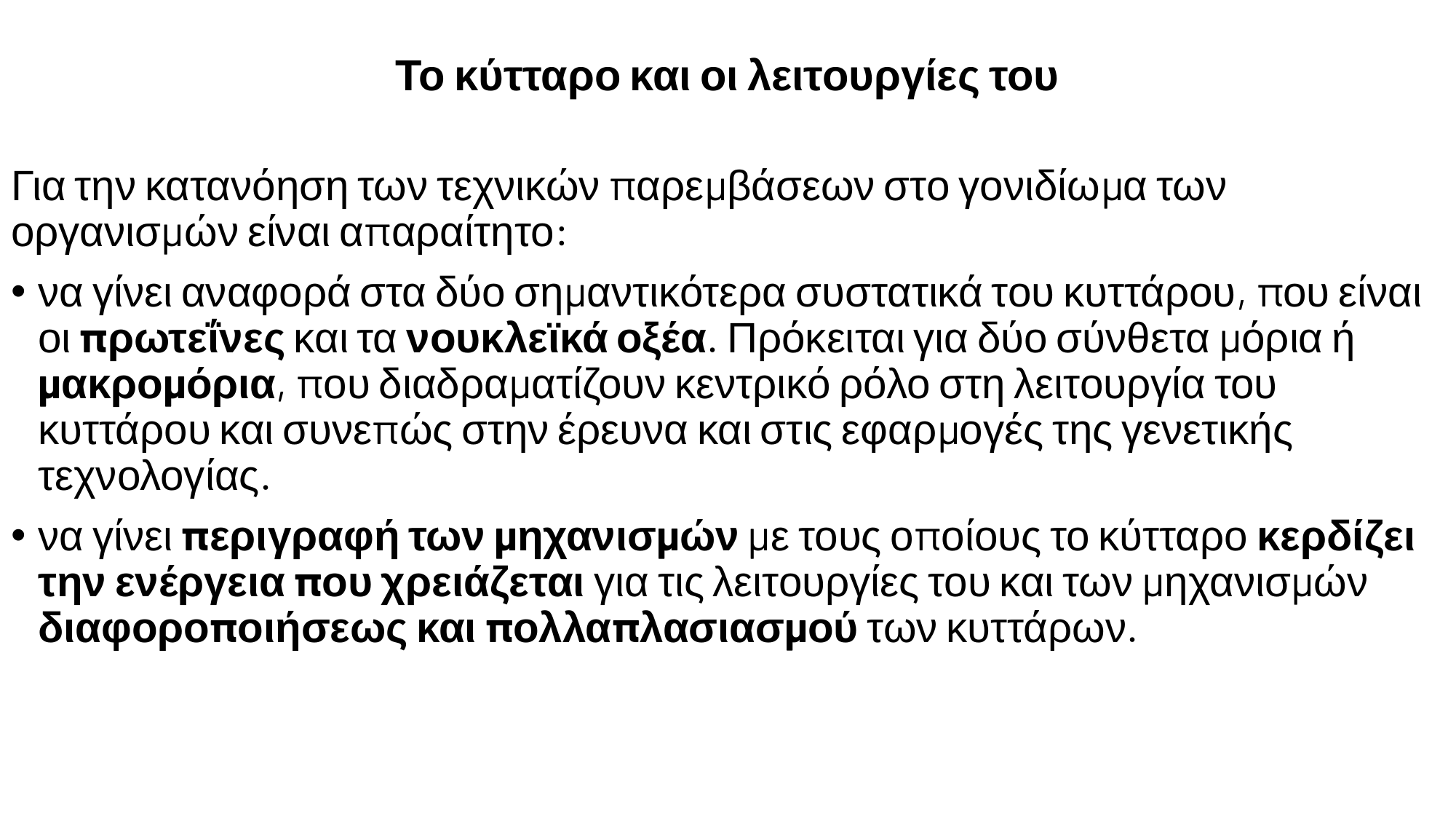

# Το κύτταρο και οι λειτουργίες του
Για την κατανόηση των τεχνικών παρεμβάσεων στο γονιδίωμα των οργανισμών είναι απαραίτητο:
να γίνει αναφορά στα δύο σημαντικότερα συστατικά του κυττάρου, που είναι οι πρωτεΐνες και τα νουκλεϊκά οξέα. Πρόκειται για δύο σύνθετα μόρια ή μακρομόρια, που διαδραματίζουν κεντρικό ρόλο στη λειτουργία του κυττάρου και συνεπώς στην έρευνα και στις εφαρμογές της γενετικής τεχνολογίας.
να γίνει περιγραφή των μηχανισμών με τους οποίους το κύτταρο κερδίζει την ενέργεια που χρειάζεται για τις λειτουργίες του και των μηχανισμών διαφοροποιήσεως και πολλαπλασιασμού των κυττάρων.